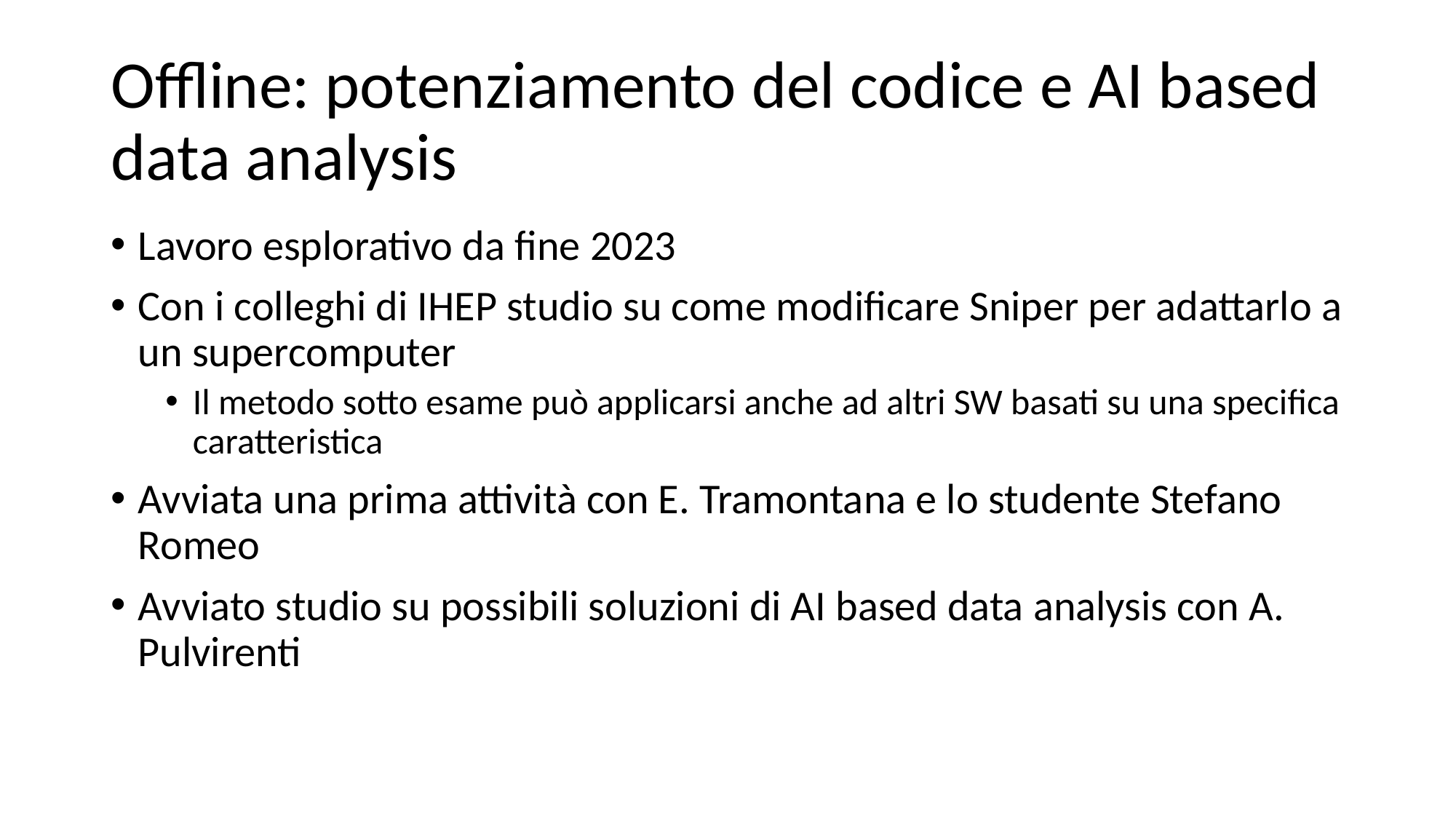

# Offline: potenziamento del codice e AI based data analysis
Lavoro esplorativo da fine 2023
Con i colleghi di IHEP studio su come modificare Sniper per adattarlo a un supercomputer
Il metodo sotto esame può applicarsi anche ad altri SW basati su una specifica caratteristica
Avviata una prima attività con E. Tramontana e lo studente Stefano Romeo
Avviato studio su possibili soluzioni di AI based data analysis con A. Pulvirenti